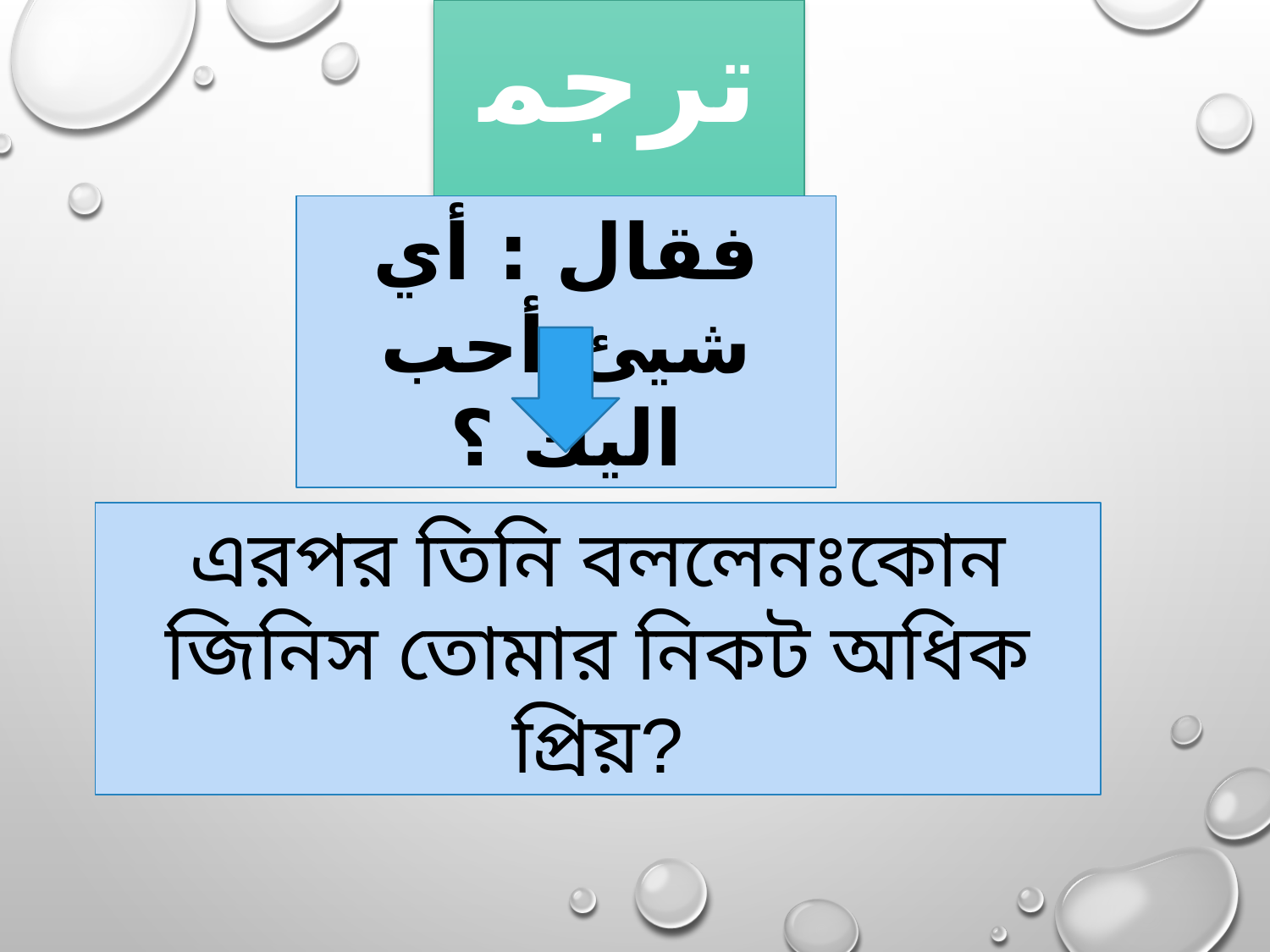

ترجمة
فقال : أي شيئ أحب اليك ؟

এরপর তিনি বললেনঃকোন জিনিস তোমার নিকট অধিক প্রিয়?